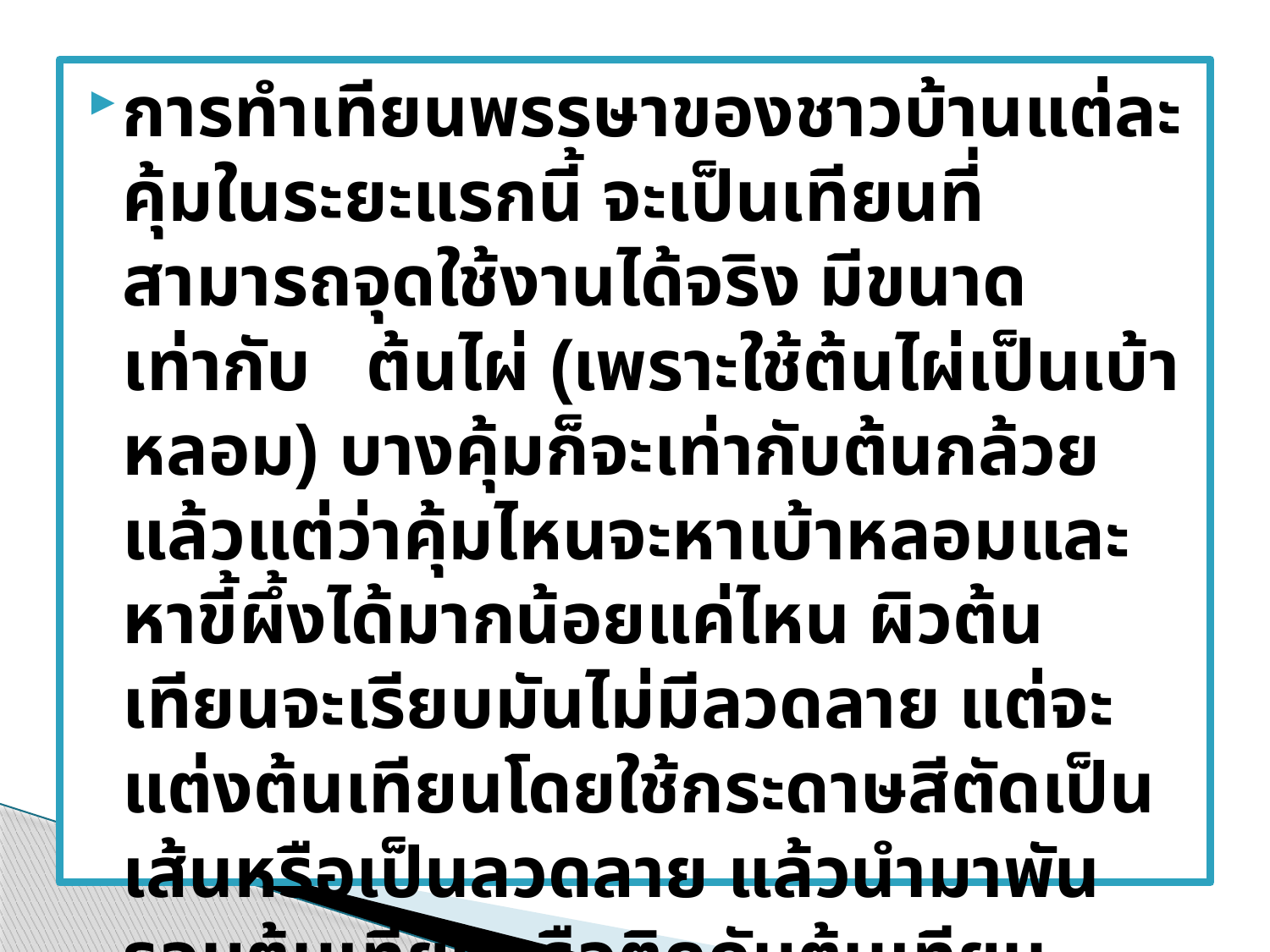

การทำเทียนพรรษาของชาวบ้านแต่ละคุ้มในระยะแรกนี้ จะเป็นเทียนที่สามารถจุดใช้งานได้จริง มีขนาดเท่ากับ   ต้นไผ่ (เพราะใช้ต้นไผ่เป็นเบ้าหลอม) บางคุ้มก็จะเท่ากับต้นกล้วย แล้วแต่ว่าคุ้มไหนจะหาเบ้าหลอมและหาขี้ผึ้งได้มากน้อยแค่ไหน ผิวต้นเทียนจะเรียบมันไม่มีลวดลาย แต่จะแต่งต้นเทียนโดยใช้กระดาษสีตัดเป็นเส้นหรือเป็นลวดลาย แล้วนำมาพันรอบต้นเทียนหรือติดกับต้นเทียนเป็นกลุ่มลวดลายต่างๆ บางคุ้มก็จะใช้วิธีนำเทียนเล่มเล็กๆ มามัดรวมกันให้เป็นเทียนต้นใหญ่